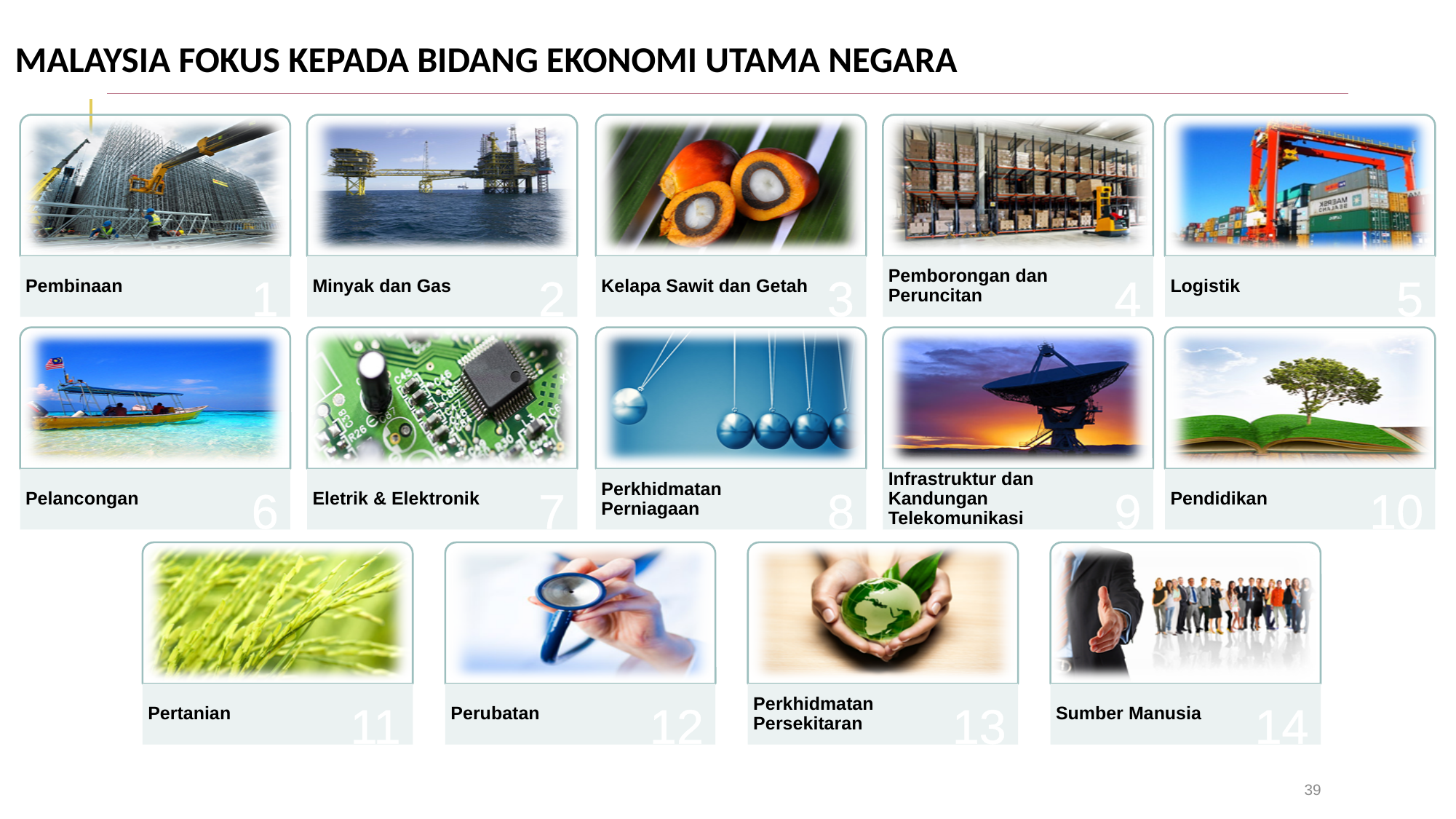

# Focus Areas
MALAYSIA FOKUS KEPADA BIDANG EKONOMI UTAMA NEGARA

Minyak dan Gas
2

Eletrik & Elektronik
7

Kelapa Sawit dan Getah
3

Perkhidmatan Perniagaan
8

Pemborongan dan Peruncitan
4

Infrastruktur dan Kandungan Telekomunikasi
9

Logistik
5

Pendidikan
10
Pembinaan
1

Pelancongan
6

Pertanian
Perubatan
Perkhidmatan Persekitaran
Sumber Manusia
11
12
13
14
39